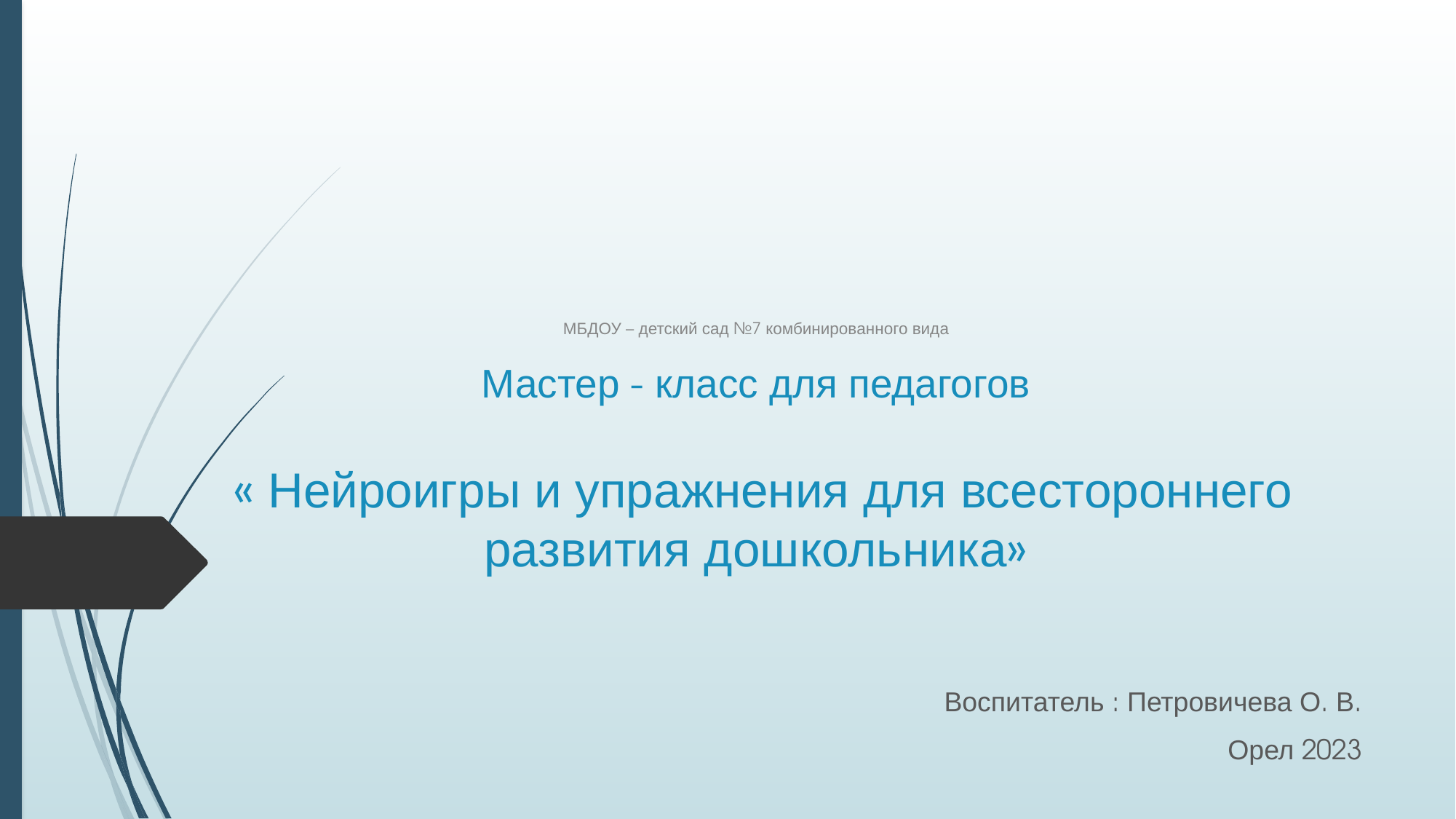

# МБДОУ – детский сад №7 комбинированного вида Мастер - класс для педагогов « Нейроигры и упражнения для всестороннего развития дошкольника»
Воспитатель : Петровичева О. В.
Орел 2023